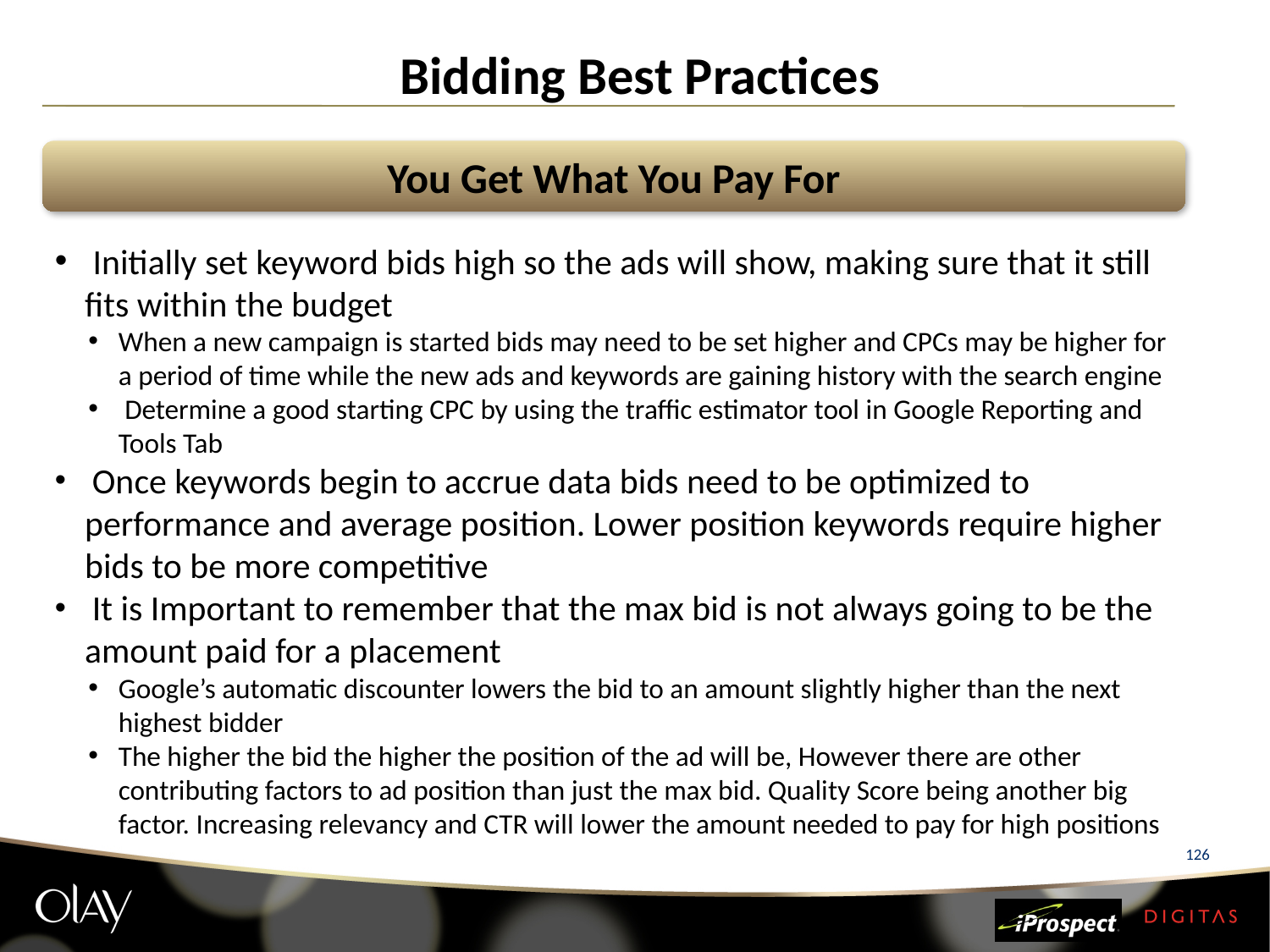

# Bidding Best Practices
You Get What You Pay For
 Initially set keyword bids high so the ads will show, making sure that it still fits within the budget
When a new campaign is started bids may need to be set higher and CPCs may be higher for a period of time while the new ads and keywords are gaining history with the search engine
 Determine a good starting CPC by using the traffic estimator tool in Google Reporting and Tools Tab
 Once keywords begin to accrue data bids need to be optimized to performance and average position. Lower position keywords require higher bids to be more competitive
 It is Important to remember that the max bid is not always going to be the amount paid for a placement
Google’s automatic discounter lowers the bid to an amount slightly higher than the next highest bidder
The higher the bid the higher the position of the ad will be, However there are other contributing factors to ad position than just the max bid. Quality Score being another big factor. Increasing relevancy and CTR will lower the amount needed to pay for high positions
126